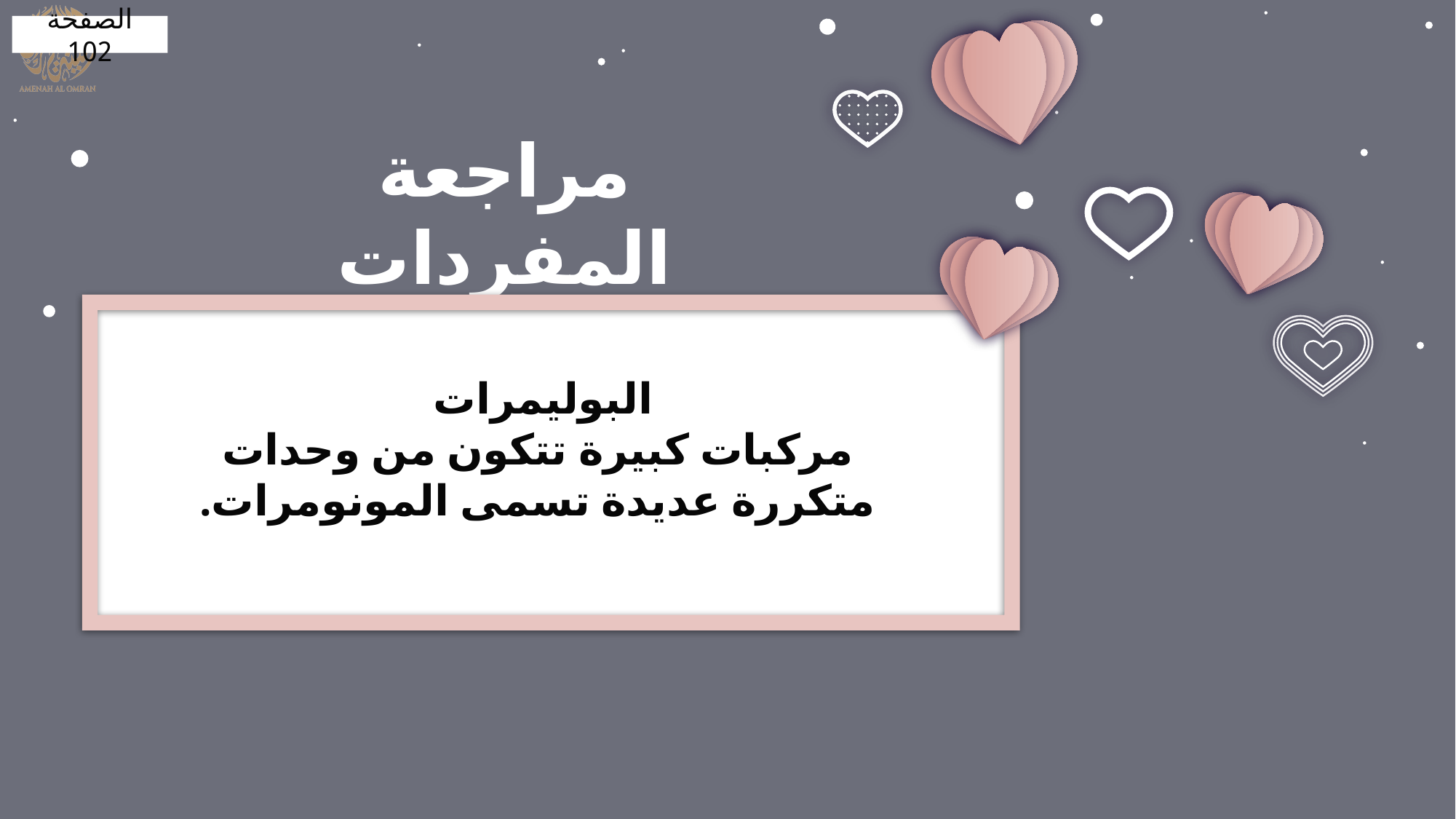

الصفحة 102
مراجعة المفردات

البوليمرات
مركبات كبيرة تتكون من وحدات متكررة عديدة تسمى المونومرات.